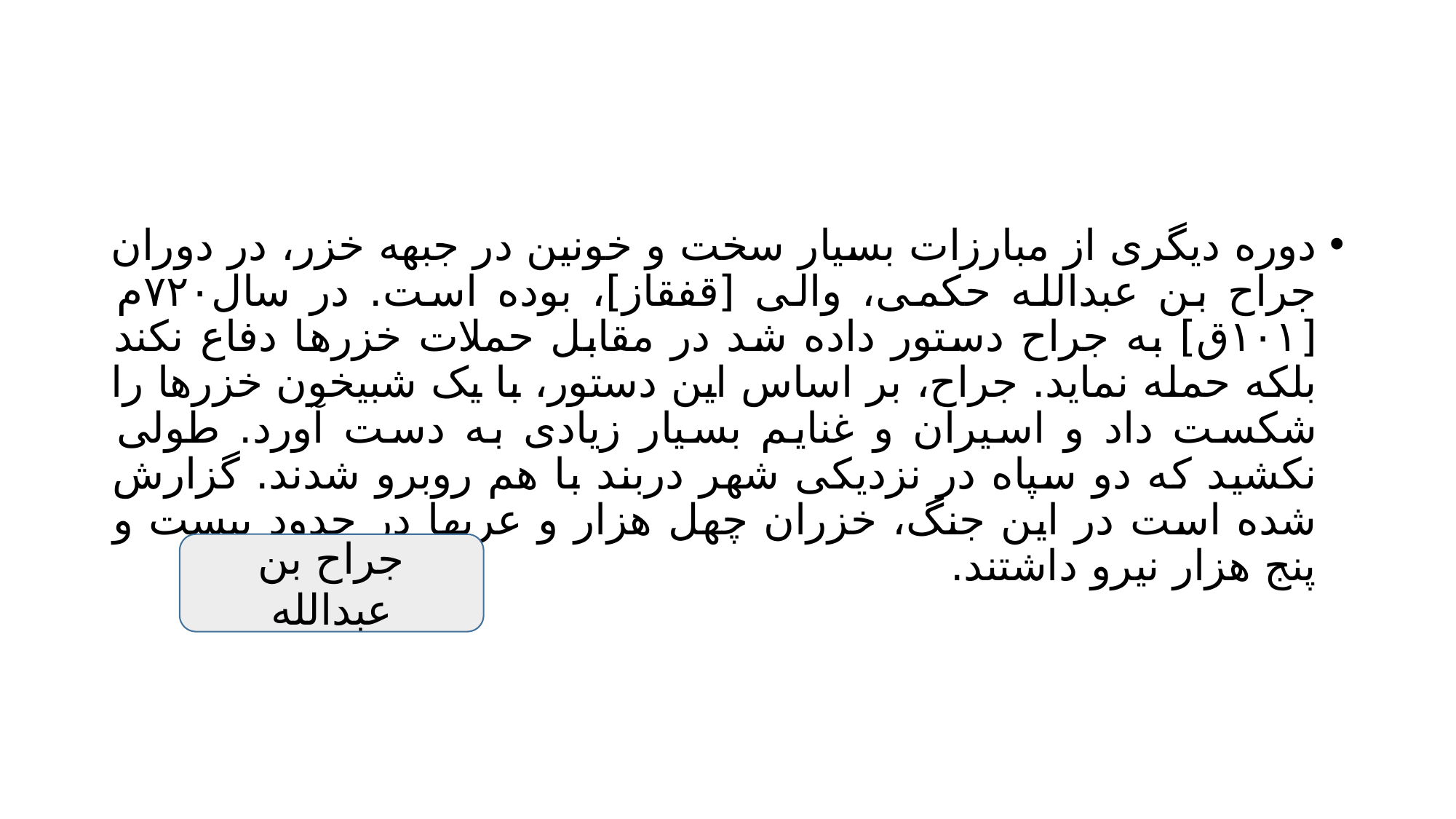

#
دوره دیگری از مبارزات بسیار سخت و خونین در جبهه خزر، در دوران جراح بن عبدالله حکمی، والی [قفقاز]، بوده است. در سال۷۲۰م [۱۰۱ق] به جراح دستور داده شد در مقابل حملات خزرها دفاع نکند بلکه حمله نماید. جراح، بر اساس این دستور، با یک شبیخون خزرها را شکست داد و اسیران و غنایم بسیار زیادی به دست آورد. طولی نکشید که دو سپاه در نزدیکی شهر دربند با هم روبرو شدند. گزارش شده است در این جنگ، خزران چهل هزار و عربها در حدود بیست و پنج هزار نیرو داشتند.

جراح بن عبدالله